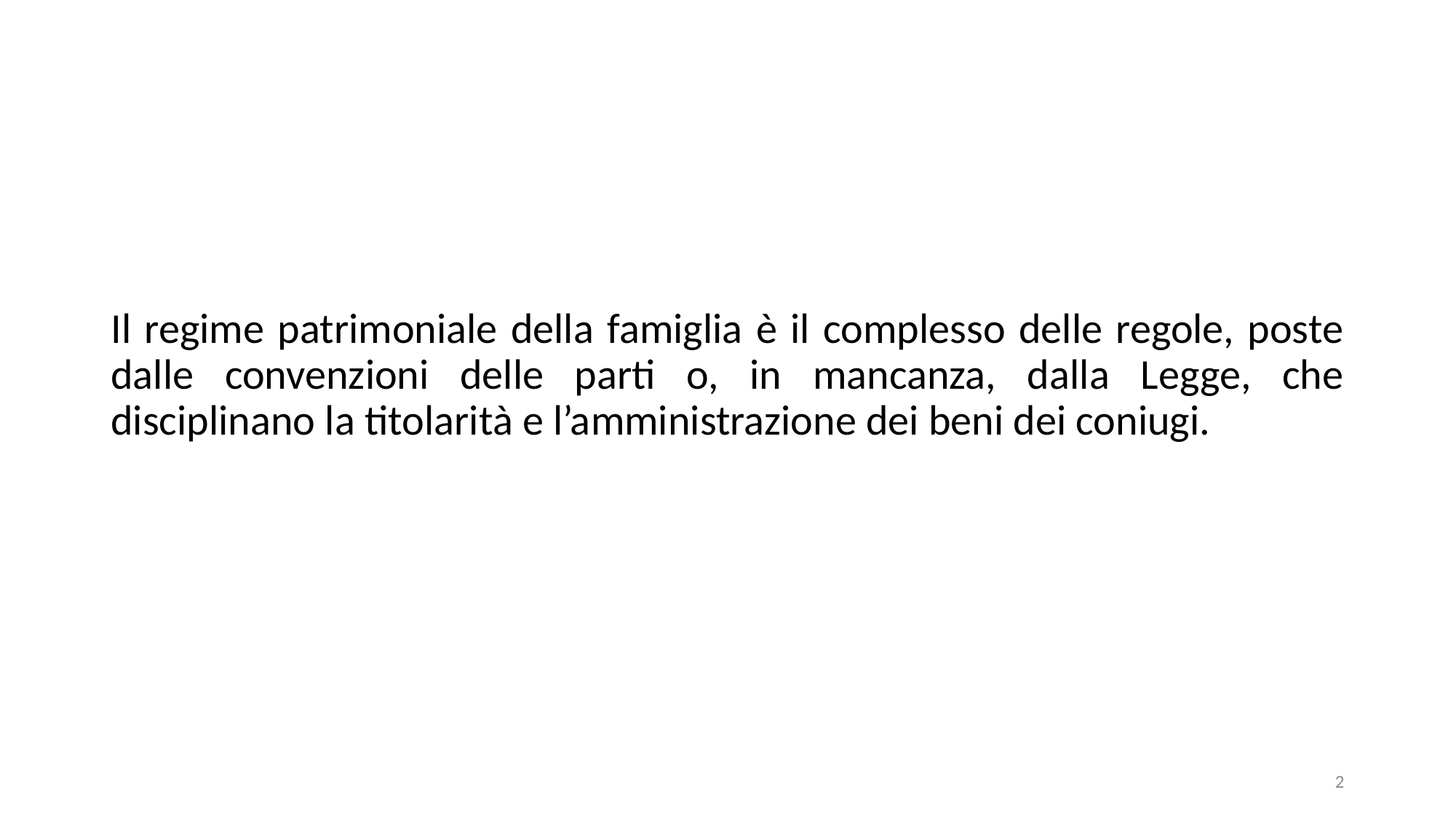

# Il regime patrimoniale della famiglia è il complesso delle regole, poste dalle convenzioni delle parti o, in mancanza, dalla Legge, che disciplinano la titolarità e l’amministrazione dei beni dei coniugi.
2